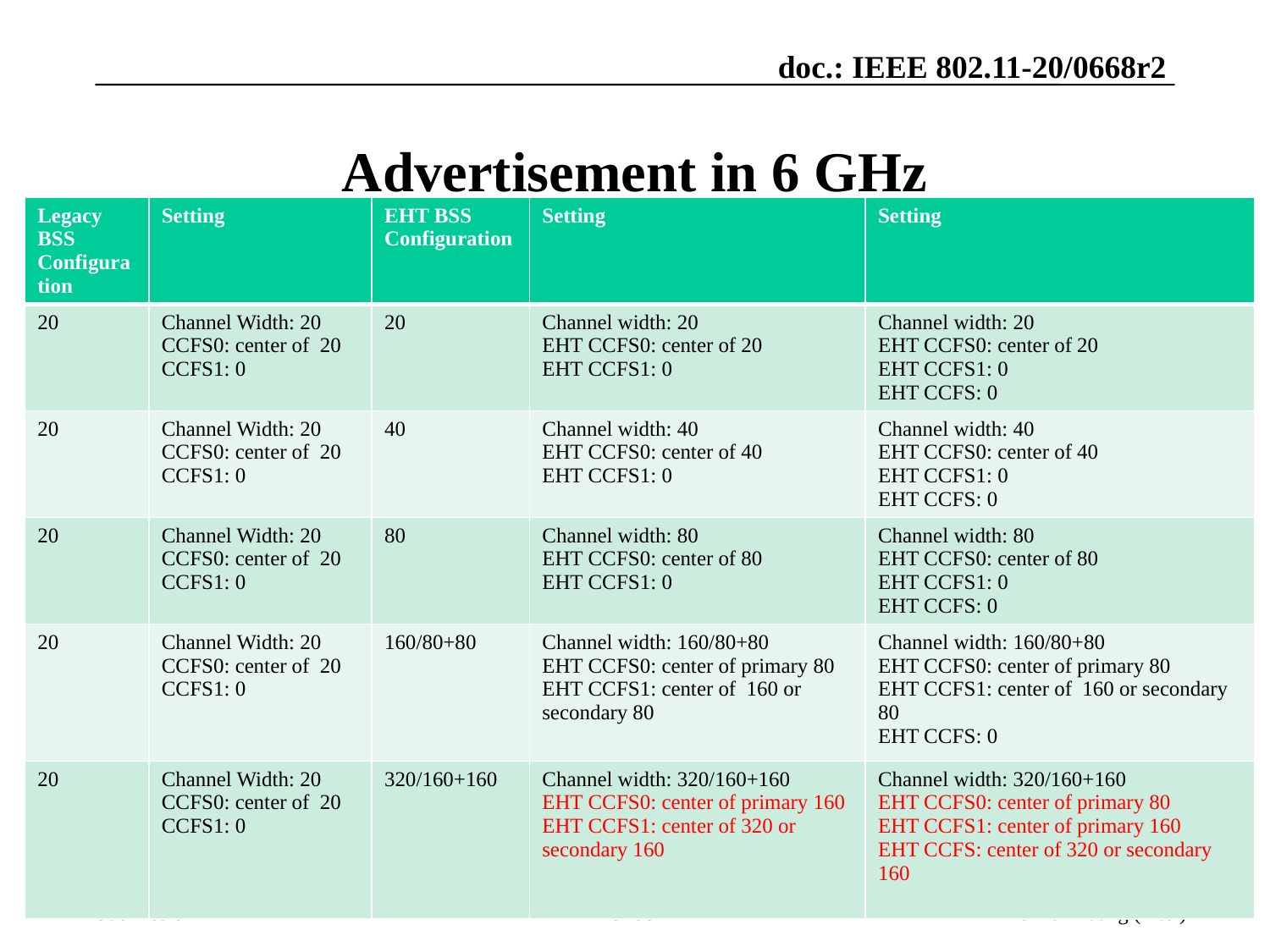

# Advertisement in 6 GHz
| Legacy BSS Configuration | Setting | EHT BSS Configuration | Setting | Setting |
| --- | --- | --- | --- | --- |
| 20 | Channel Width: 20 CCFS0: center of 20 CCFS1: 0 | 20 | Channel width: 20 EHT CCFS0: center of 20 EHT CCFS1: 0 | Channel width: 20 EHT CCFS0: center of 20 EHT CCFS1: 0 EHT CCFS: 0 |
| 20 | Channel Width: 20 CCFS0: center of 20 CCFS1: 0 | 40 | Channel width: 40 EHT CCFS0: center of 40 EHT CCFS1: 0 | Channel width: 40 EHT CCFS0: center of 40 EHT CCFS1: 0 EHT CCFS: 0 |
| 20 | Channel Width: 20 CCFS0: center of 20 CCFS1: 0 | 80 | Channel width: 80 EHT CCFS0: center of 80 EHT CCFS1: 0 | Channel width: 80 EHT CCFS0: center of 80 EHT CCFS1: 0 EHT CCFS: 0 |
| 20 | Channel Width: 20 CCFS0: center of 20 CCFS1: 0 | 160/80+80 | Channel width: 160/80+80 EHT CCFS0: center of primary 80 EHT CCFS1: center of 160 or secondary 80 | Channel width: 160/80+80 EHT CCFS0: center of primary 80 EHT CCFS1: center of 160 or secondary 80 EHT CCFS: 0 |
| 20 | Channel Width: 20 CCFS0: center of 20 CCFS1: 0 | 320/160+160 | Channel width: 320/160+160 EHT CCFS0: center of primary 160 EHT CCFS1: center of 320 or secondary 160 | Channel width: 320/160+160 EHT CCFS0: center of primary 80 EHT CCFS1: center of primary 160 EHT CCFS: center of 320 or secondary 160 |

Slide 4
Po-Kai Huang (Intel)